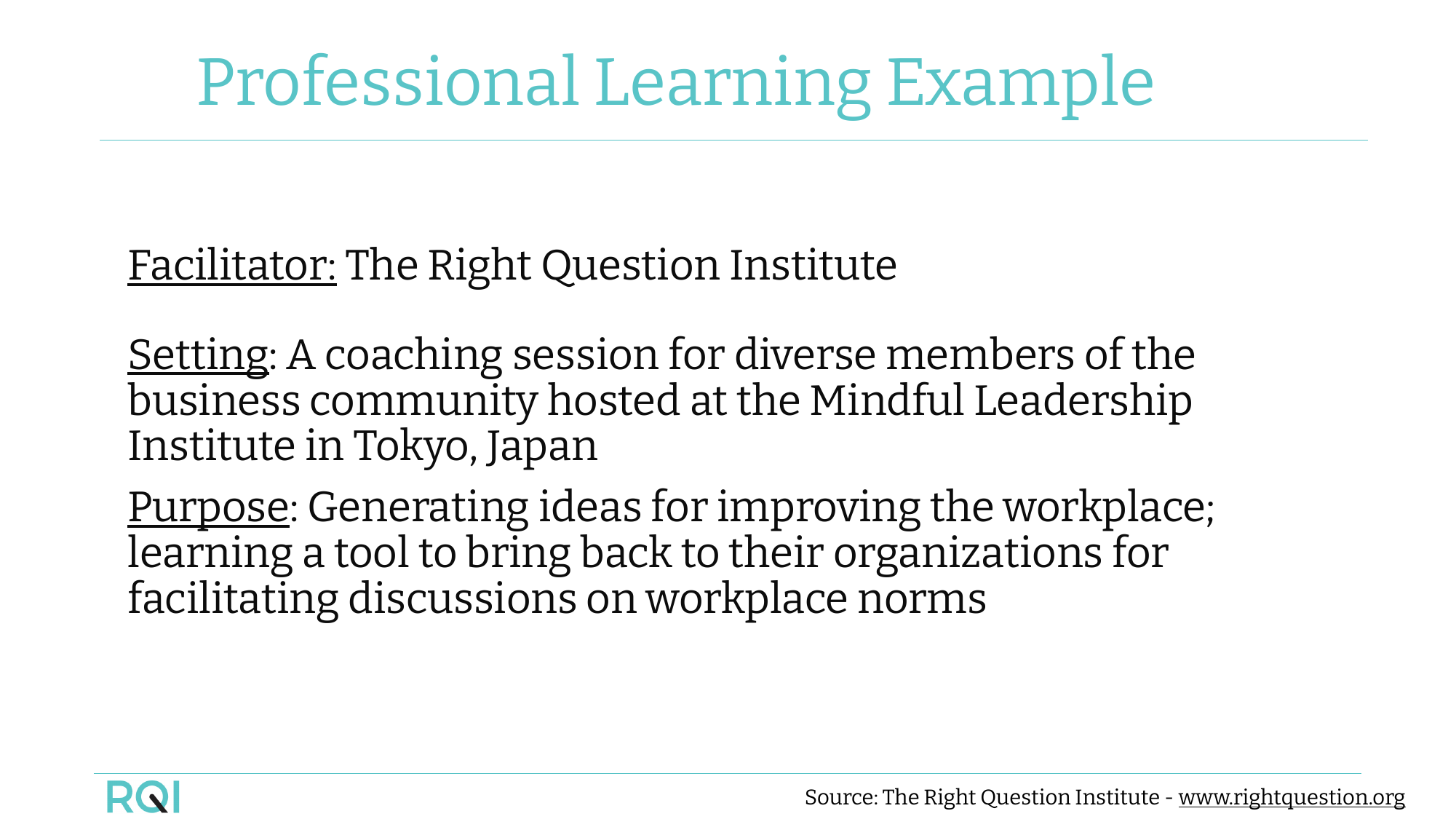

Professional Learning Example
Facilitator: The Right Question Institute

Setting: A coaching session for diverse members of the business community hosted at the Mindful Leadership Institute in Tokyo, Japan
Purpose: Generating ideas for improving the workplace; learning a tool to bring back to their organizations for facilitating discussions on workplace norms